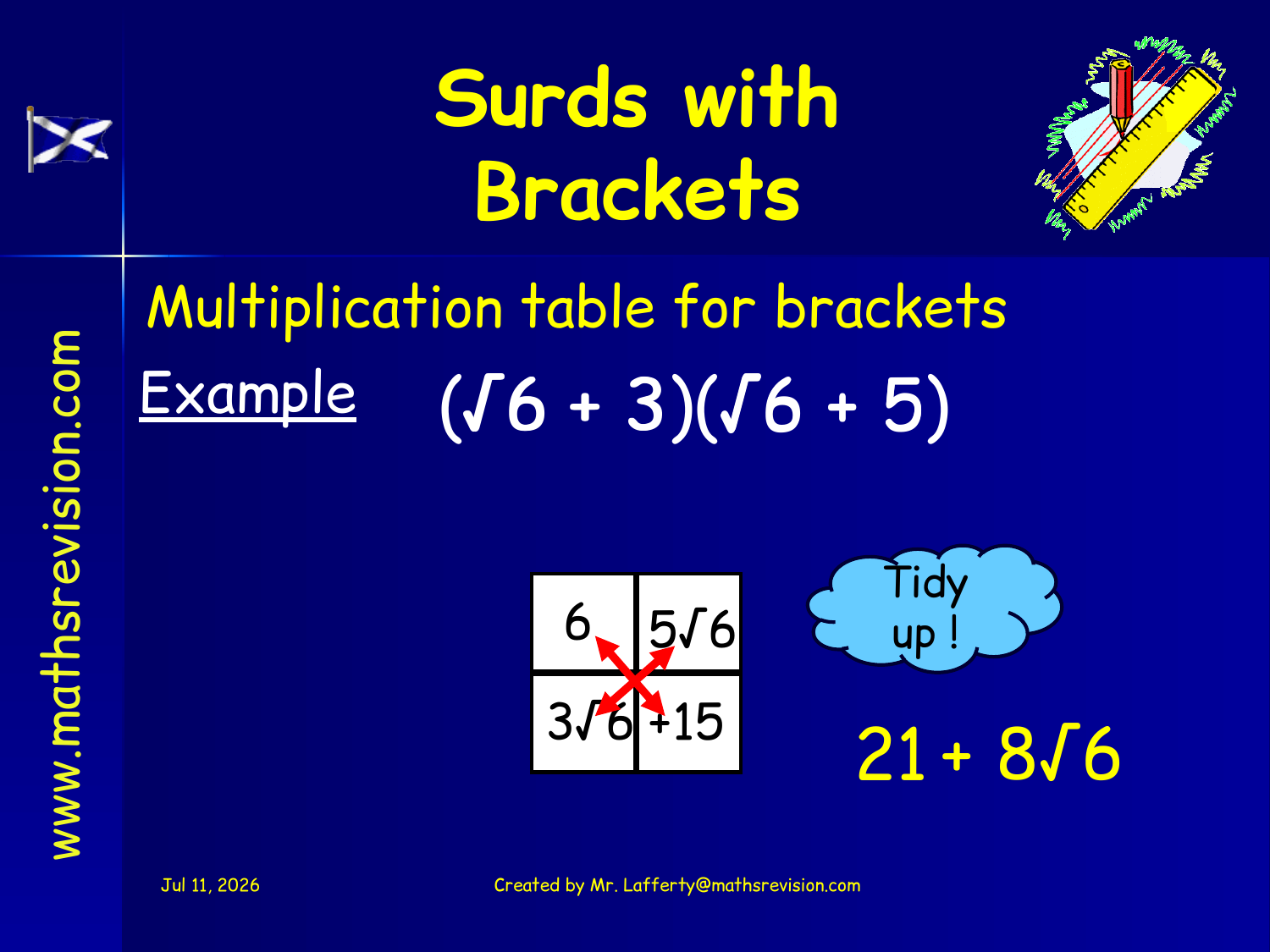

Surds with Brackets
Multiplication table for brackets
Example
(√6 + 3)(√6 + 5)
√6
+ 3

+ 5
√6
Tidy up !

6
5√6
3√6
+15
21
+ 8√6
Jul 11, 2026
Created by Mr. Lafferty@mathsrevision.com